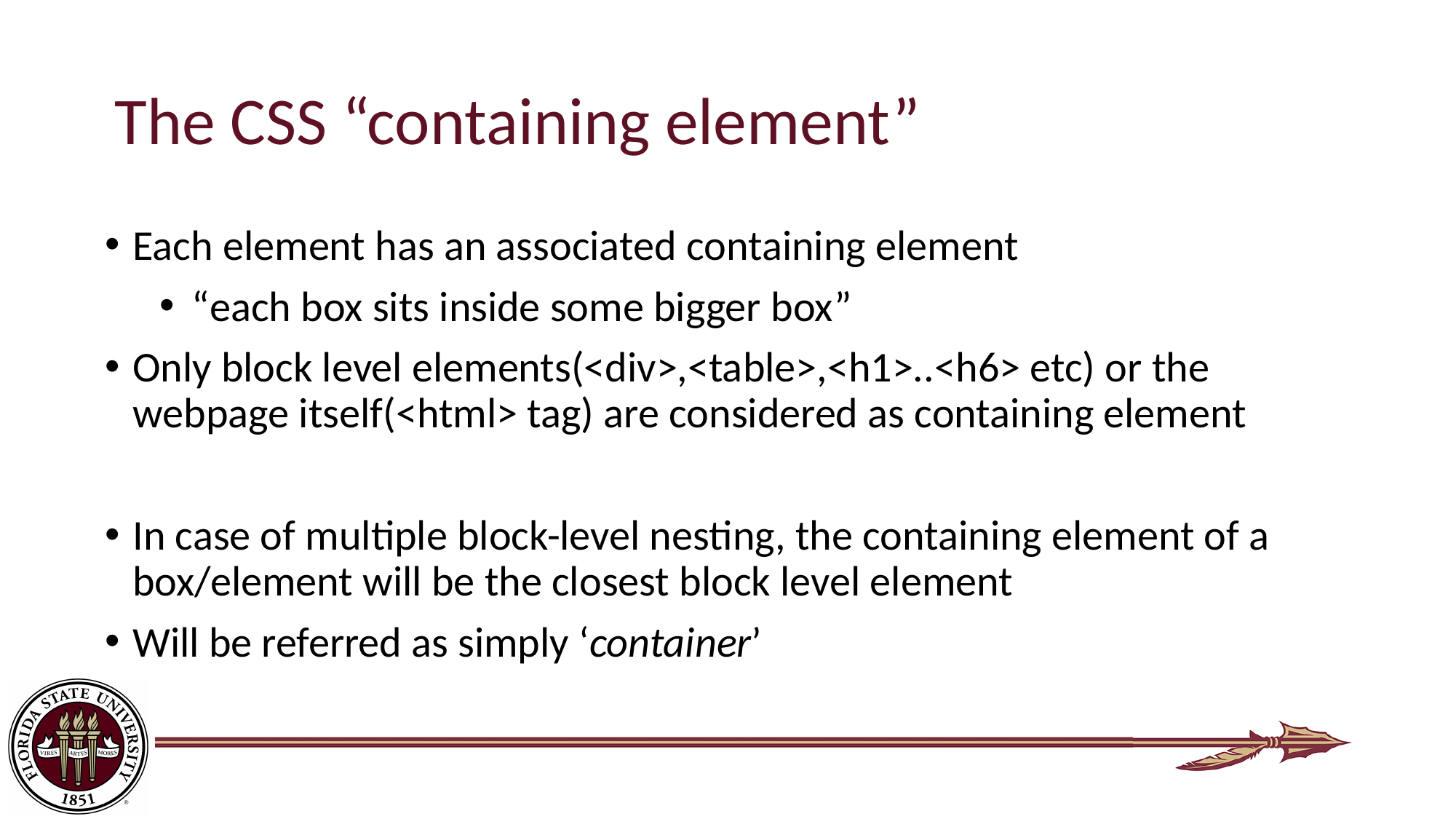

# The CSS “containing element”
Each element has an associated containing element
“each box sits inside some bigger box”
Only block level elements(<div>,<table>,<h1>..<h6> etc) or the webpage itself(<html> tag) are considered as containing element

In case of multiple block-level nesting, the containing element of a box/element will be the closest block level element
Will be referred as simply ‘container’